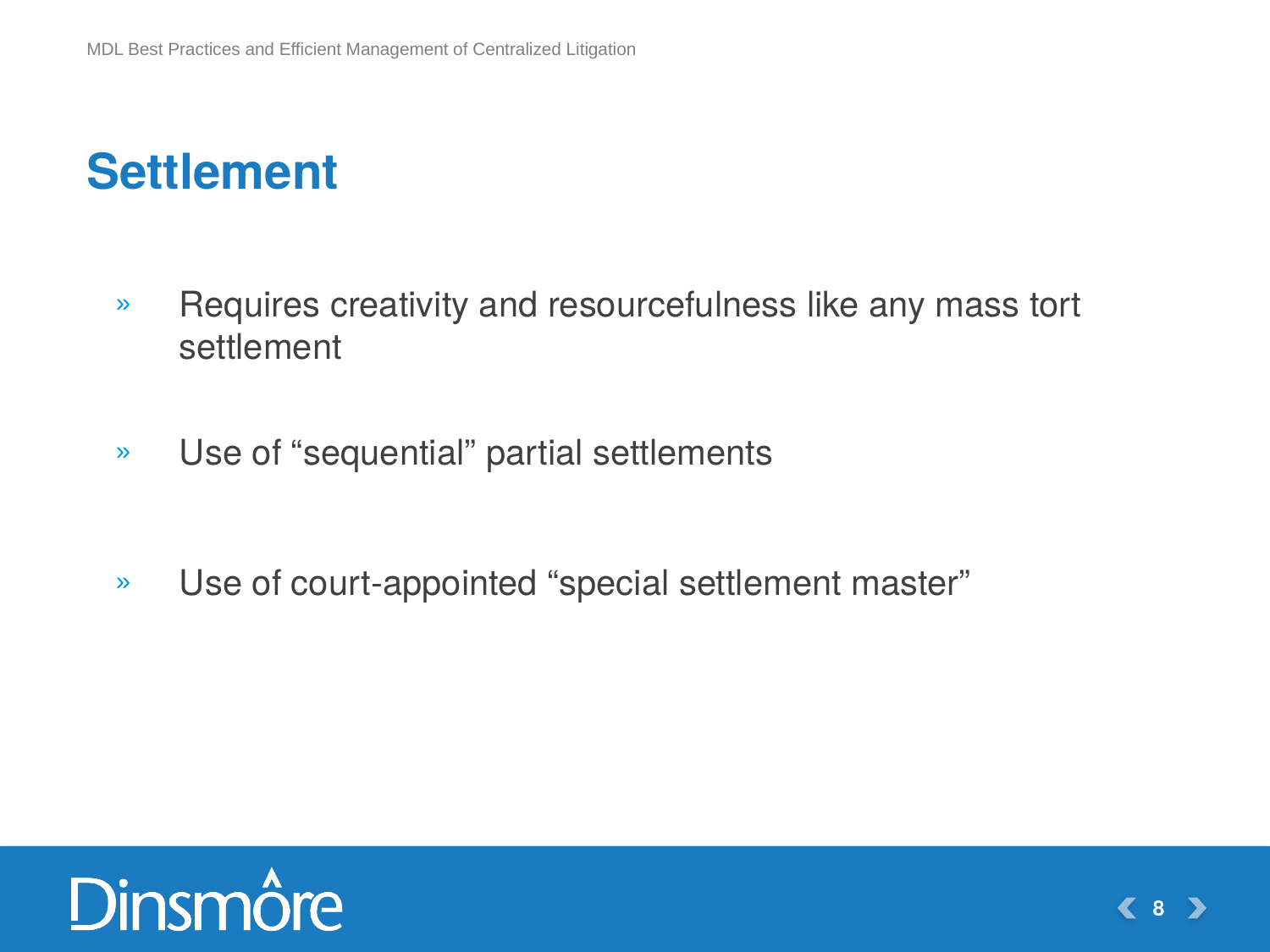

# Settlement
Requires creativity and resourcefulness like any mass tort settlement

Use of “sequential” partial settlements

Use of court-appointed “special settlement master”